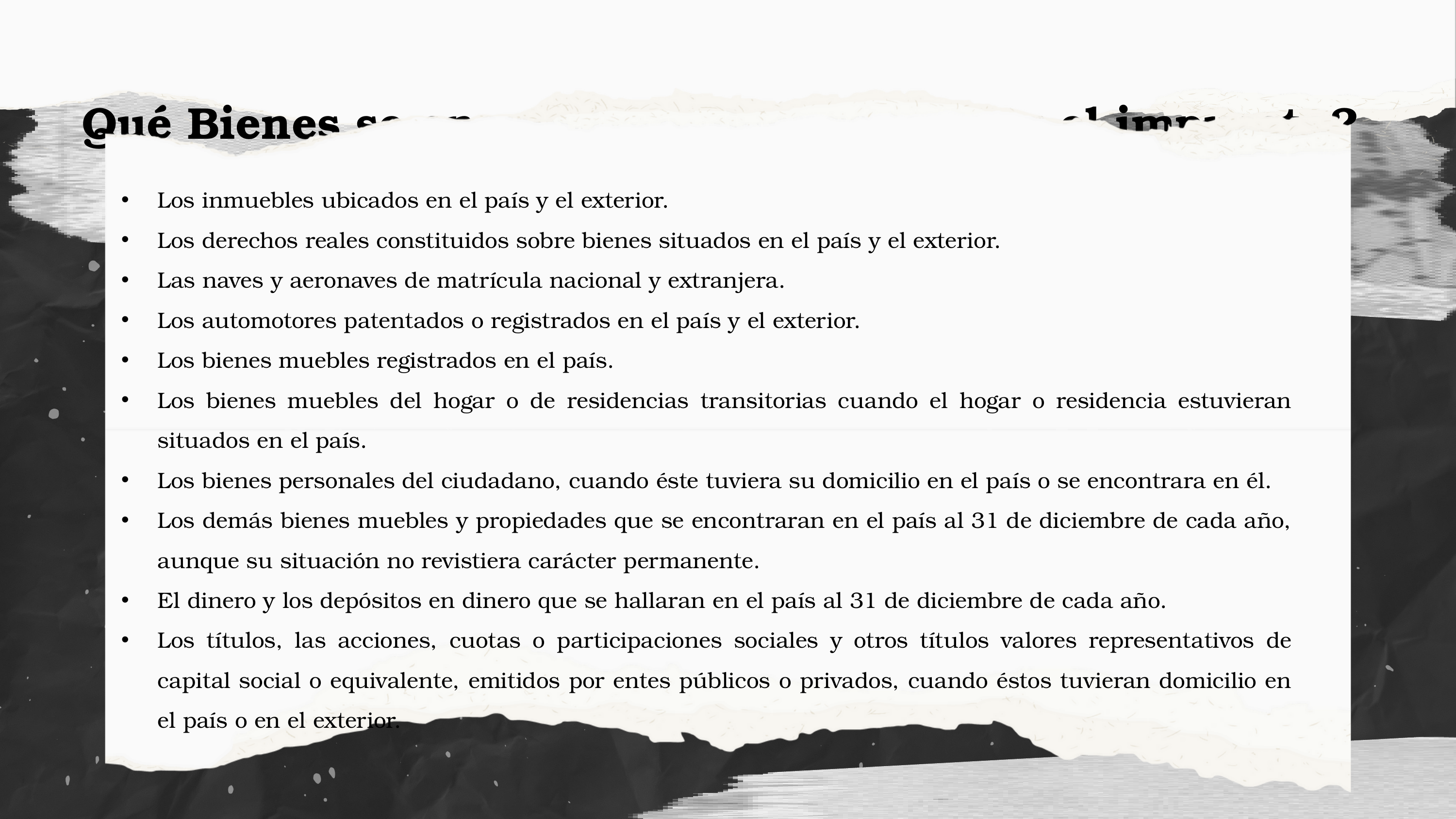

Qué Bienes se encuentran alcanzados por el impuesto?

Los inmuebles ubicados en el país y el exterior.
Los derechos reales constituidos sobre bienes situados en el país y el exterior.
Las naves y aeronaves de matrícula nacional y extranjera.
Los automotores patentados o registrados en el país y el exterior.
Los bienes muebles registrados en el país.
Los bienes muebles del hogar o de residencias transitorias cuando el hogar o residencia estuvieran situados en el país.
Los bienes personales del ciudadano, cuando éste tuviera su domicilio en el país o se encontrara en él.
Los demás bienes muebles y propiedades que se encontraran en el país al 31 de diciembre de cada año, aunque su situación no revistiera carácter permanente.
El dinero y los depósitos en dinero que se hallaran en el país al 31 de diciembre de cada año.
Los títulos, las acciones, cuotas o participaciones sociales y otros títulos valores representativos de capital social o equivalente, emitidos por entes públicos o privados, cuando éstos tuvieran domicilio en el país o en el exterior.